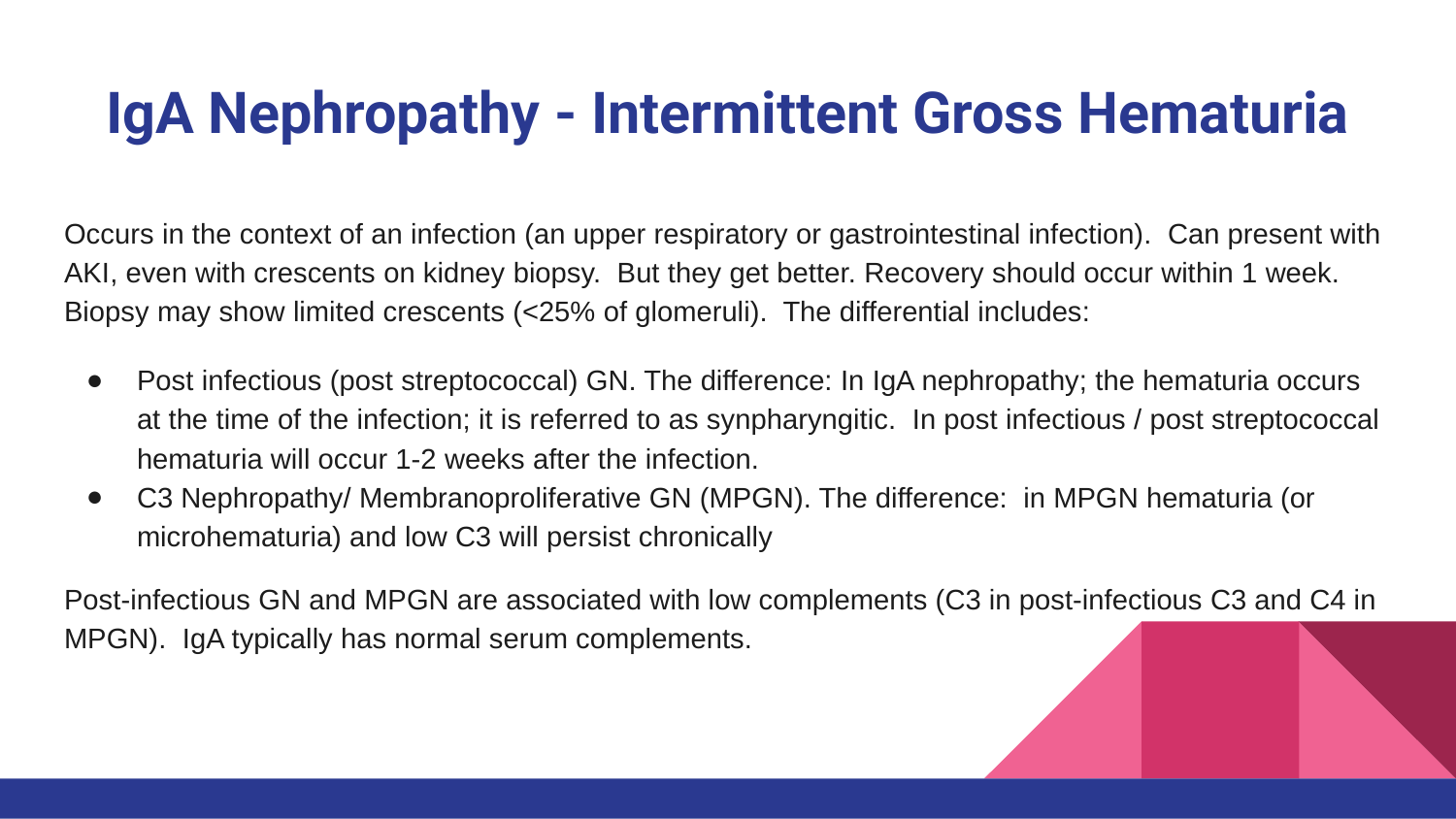

# IgA Nephropathy - Intermittent Gross Hematuria
Occurs in the context of an infection (an upper respiratory or gastrointestinal infection).  Can present with AKI, even with crescents on kidney biopsy.  But they get better. Recovery should occur within 1 week. Biopsy may show limited crescents (<25% of glomeruli).  The differential includes:
Post infectious (post streptococcal) GN. The difference: In IgA nephropathy; the hematuria occurs at the time of the infection; it is referred to as synpharyngitic.  In post infectious / post streptococcal hematuria will occur 1-2 weeks after the infection.
C3 Nephropathy/ Membranoproliferative GN (MPGN). The difference:  in MPGN hematuria (or microhematuria) and low C3 will persist chronically
Post-infectious GN and MPGN are associated with low complements (C3 in post-infectious C3 and C4 in MPGN).  IgA typically has normal serum complements.